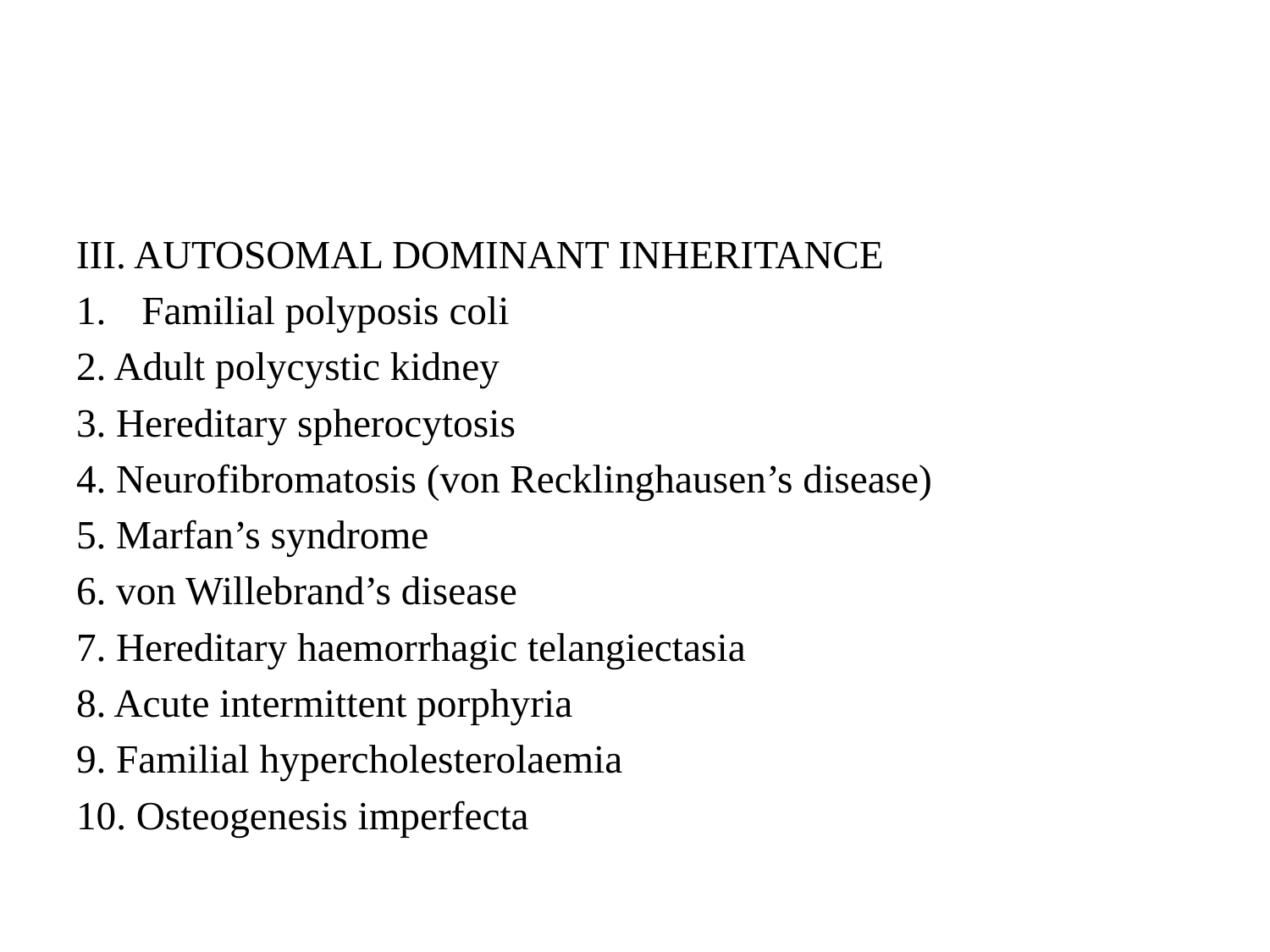

#
III. AUTOSOMAL DOMINANT INHERITANCE
Familial polyposis coli
2. Adult polycystic kidney
3. Hereditary spherocytosis
4. Neurofibromatosis (von Recklinghausen’s disease)
5. Marfan’s syndrome
6. von Willebrand’s disease
7. Hereditary haemorrhagic telangiectasia
8. Acute intermittent porphyria
9. Familial hypercholesterolaemia
10. Osteogenesis imperfecta